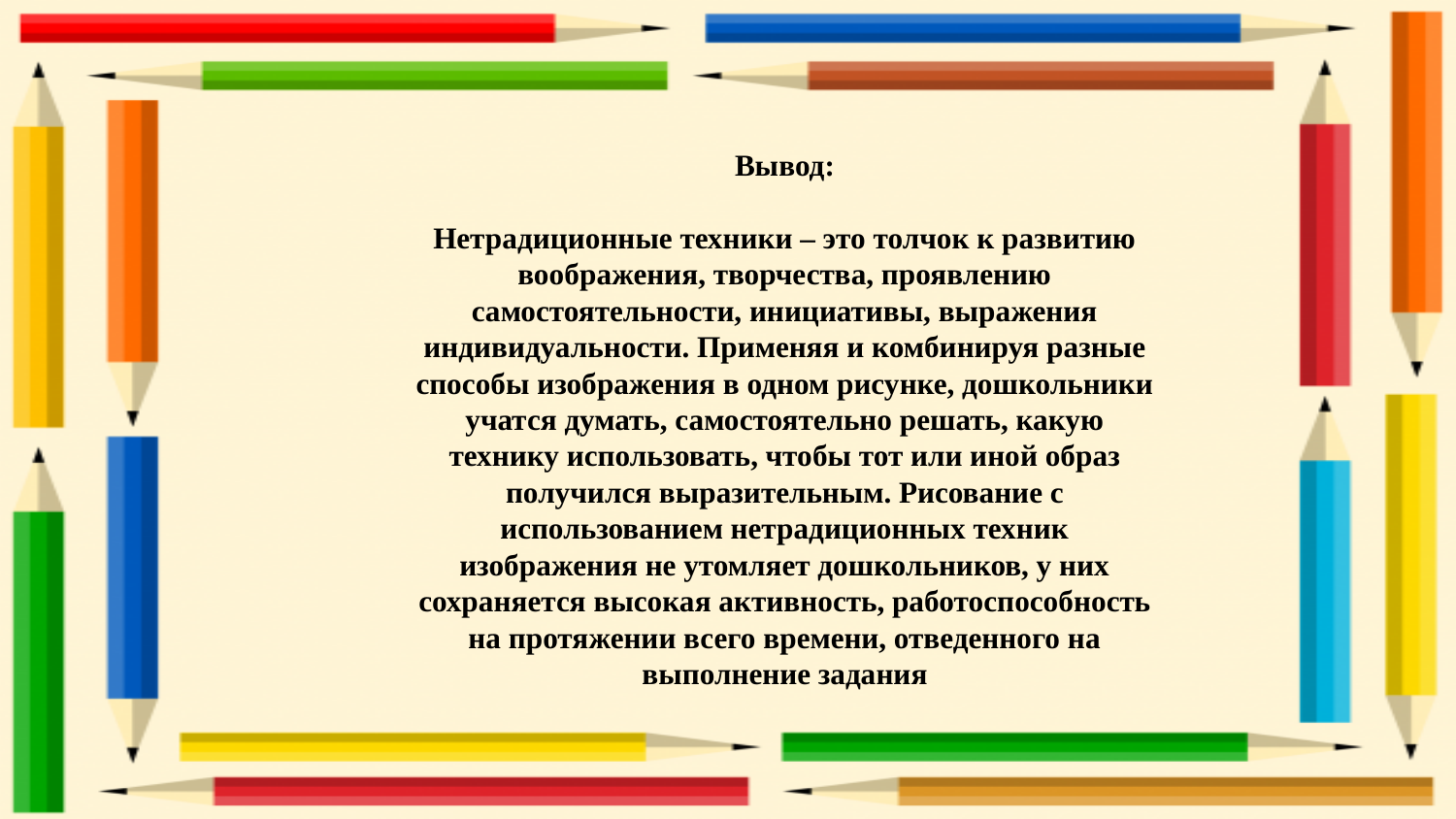

Вывод:

Нетрадиционные техники – это толчок к развитию
воображения, творчества, проявлению
самостоятельности, инициативы, выражения
индивидуальности. Применяя и комбинируя разные
способы изображения в одном рисунке, дошкольники
учатся думать, самостоятельно решать, какую
технику использовать, чтобы тот или иной образ
получился выразительным. Рисование с
использованием нетрадиционных техник
изображения не утомляет дошкольников, у них
сохраняется высокая активность, работоспособность
на протяжении всего времени, отведенного на
выполнение задания